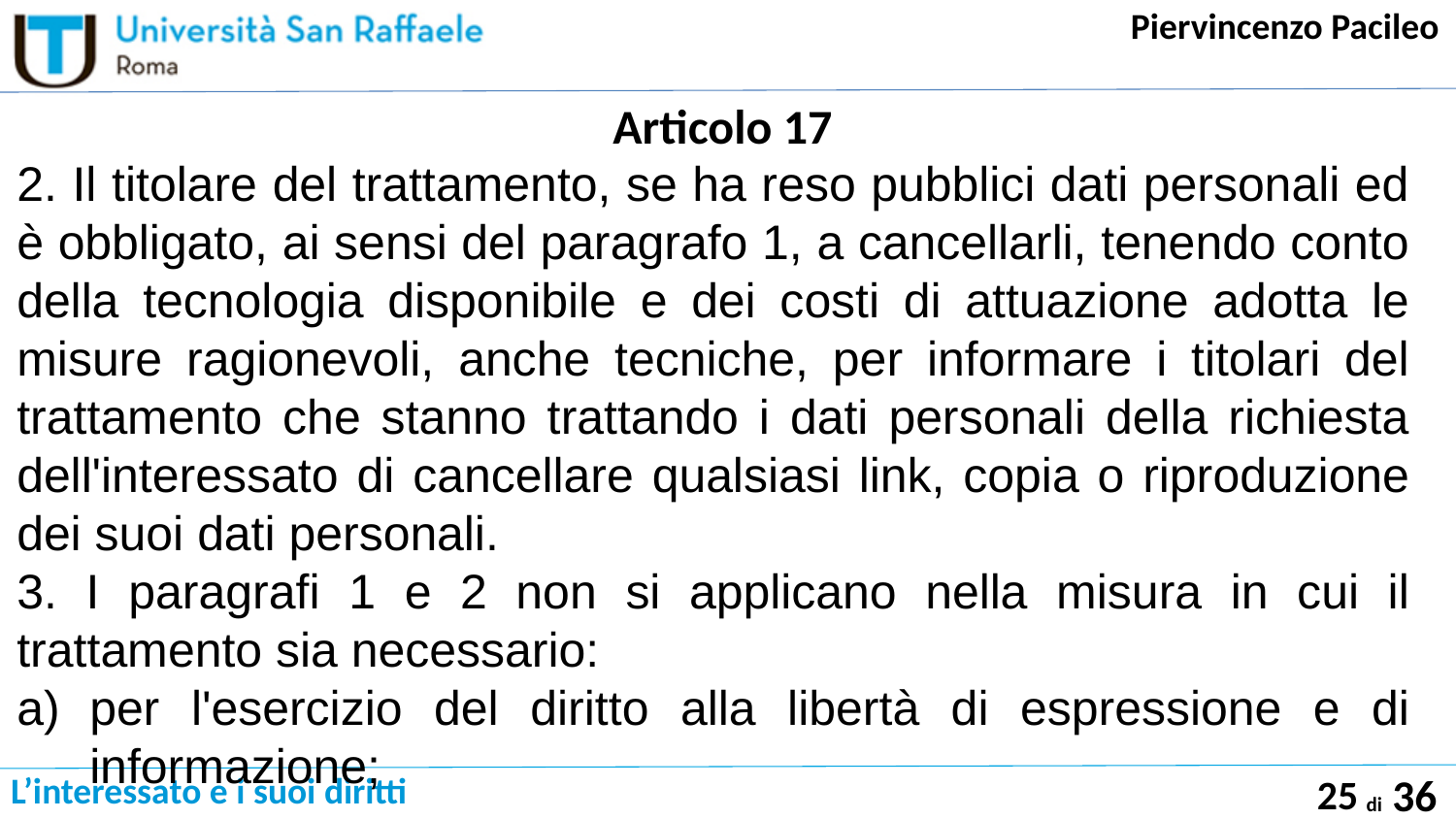

# Articolo 17
2. Il titolare del trattamento, se ha reso pubblici dati personali ed è obbligato, ai sensi del paragrafo 1, a cancellarli, tenendo conto della tecnologia disponibile e dei costi di attuazione adotta le misure ragionevoli, anche tecniche, per informare i titolari del trattamento che stanno trattando i dati personali della richiesta dell'interessato di cancellare qualsiasi link, copia o riproduzione dei suoi dati personali.
3. I paragrafi 1 e 2 non si applicano nella misura in cui il trattamento sia necessario:
per l'esercizio del diritto alla libertà di espressione e di informazione;